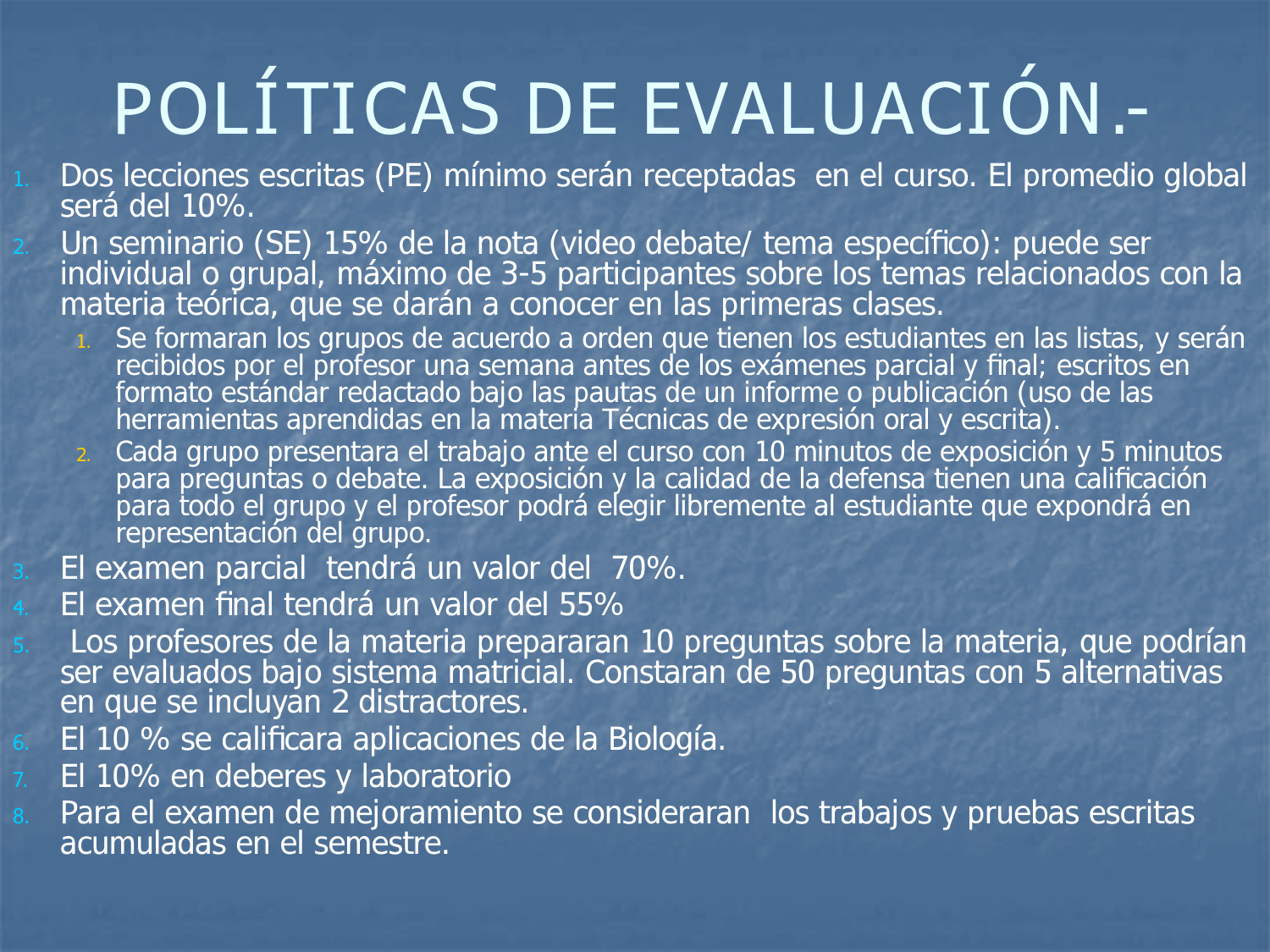

# POLÍTICAS DE EVALUACIÓN.-
Dos lecciones escritas (PE) mínimo serán receptadas  en el curso. El promedio global será del 10%.
Un seminario (SE) 15% de la nota (video debate/ tema específico): puede ser individual o grupal, máximo de 3-5 participantes sobre los temas relacionados con la materia teórica, que se darán a conocer en las primeras clases.
Se formaran los grupos de acuerdo a orden que tienen los estudiantes en las listas, y serán recibidos por el profesor una semana antes de los exámenes parcial y final; escritos en formato estándar redactado bajo las pautas de un informe o publicación (uso de las herramientas aprendidas en la materia Técnicas de expresión oral y escrita).
Cada grupo presentara el trabajo ante el curso con 10 minutos de exposición y 5 minutos para preguntas o debate. La exposición y la calidad de la defensa tienen una calificación para todo el grupo y el profesor podrá elegir libremente al estudiante que expondrá en representación del grupo.
El examen parcial  tendrá un valor del  70%.
El examen final tendrá un valor del 55%
 Los profesores de la materia prepararan 10 preguntas sobre la materia, que podrían ser evaluados bajo sistema matricial. Constaran de 50 preguntas con 5 alternativas en que se incluyan 2 distractores.
El 10 % se calificara aplicaciones de la Biología.
El 10% en deberes y laboratorio
Para el examen de mejoramiento se consideraran  los trabajos y pruebas escritas acumuladas en el semestre.